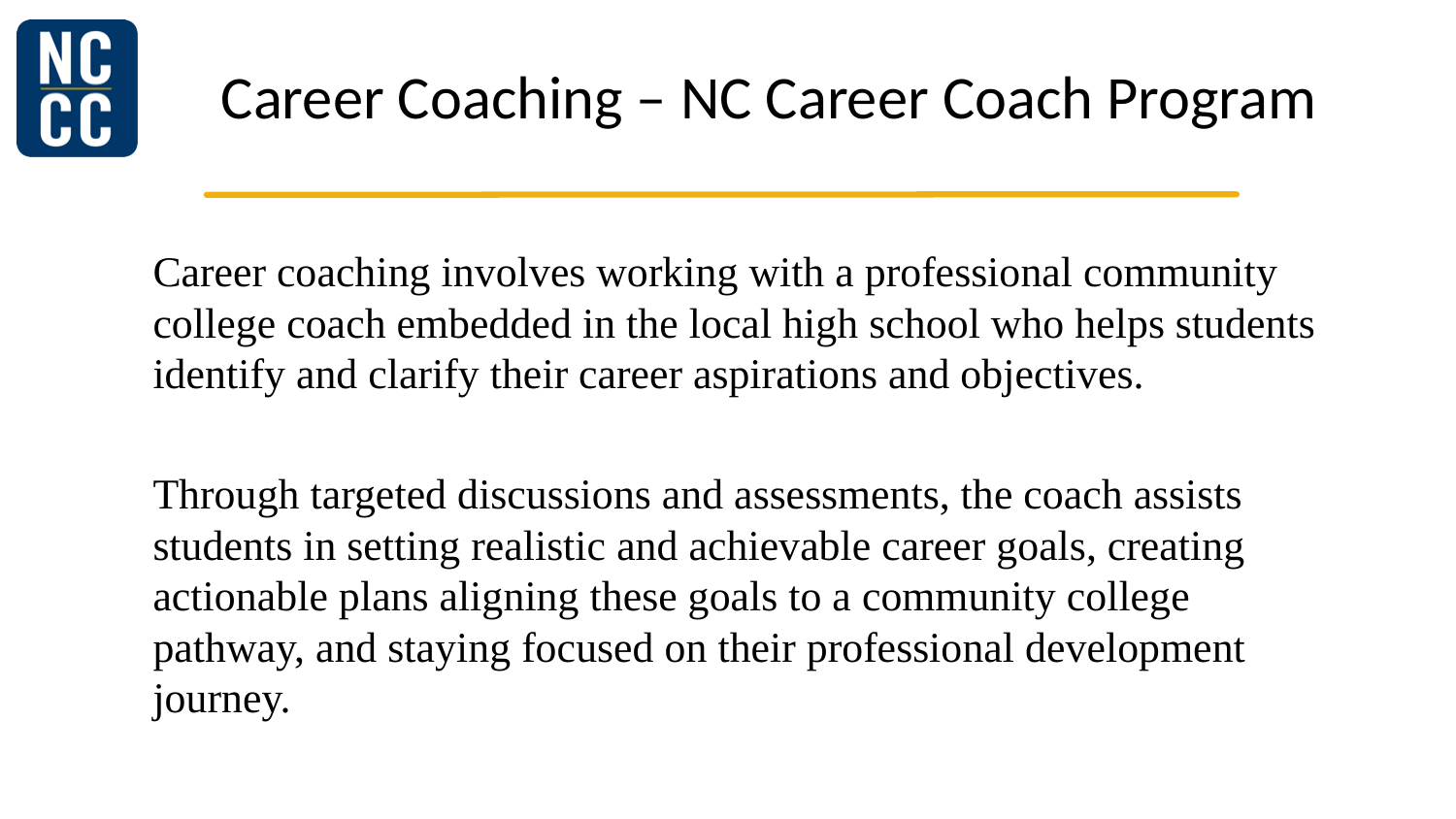

# Career Coaching – NC Career Coach Program
Career coaching involves working with a professional community college coach embedded in the local high school who helps students identify and clarify their career aspirations and objectives.

Through targeted discussions and assessments, the coach assists students in setting realistic and achievable career goals, creating actionable plans aligning these goals to a community college pathway, and staying focused on their professional development journey.